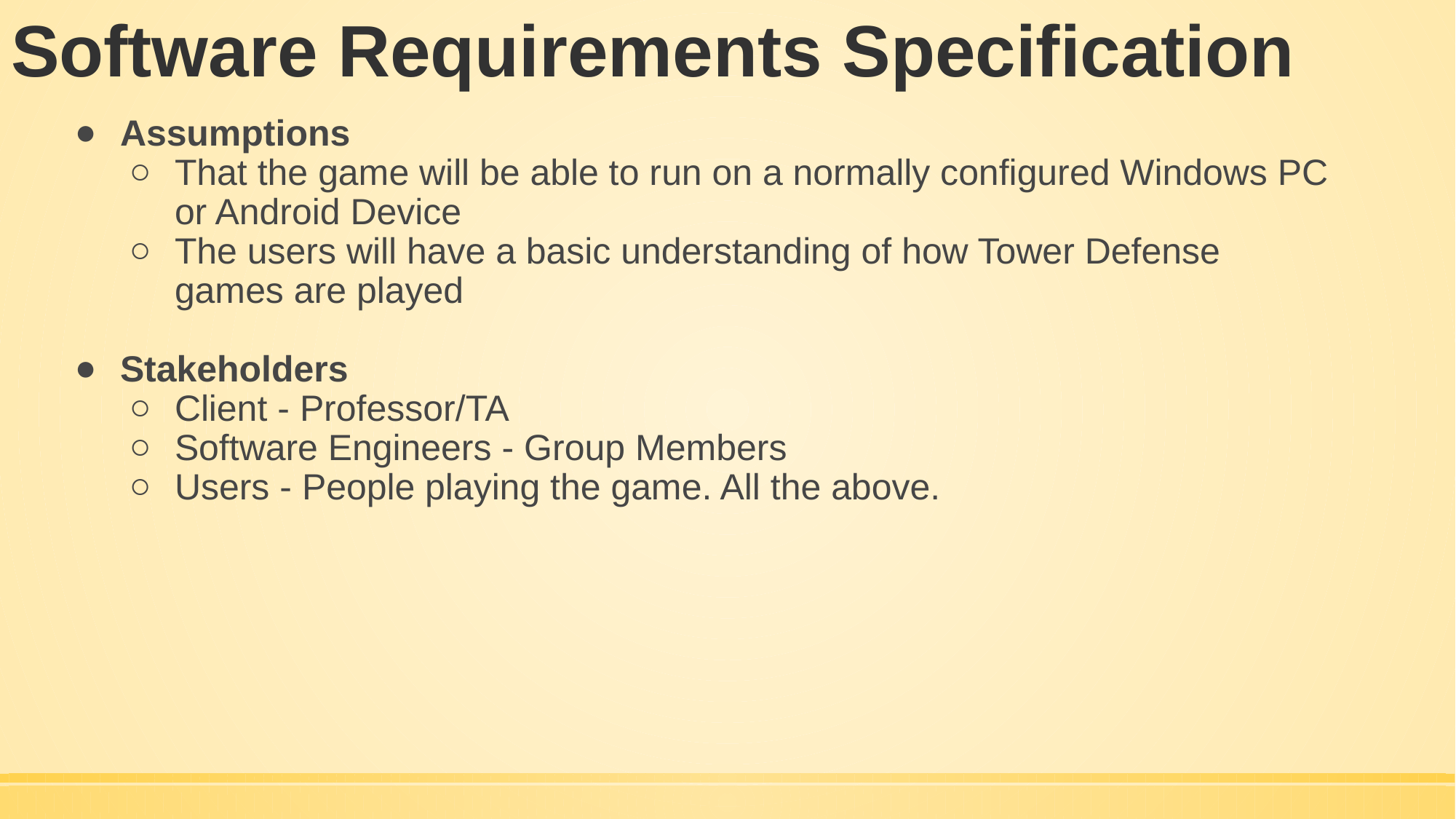

# Software Requirements Specification
Assumptions
That the game will be able to run on a normally configured Windows PC or Android Device
The users will have a basic understanding of how Tower Defense games are played
Stakeholders
Client - Professor/TA
Software Engineers - Group Members
Users - People playing the game. All the above.